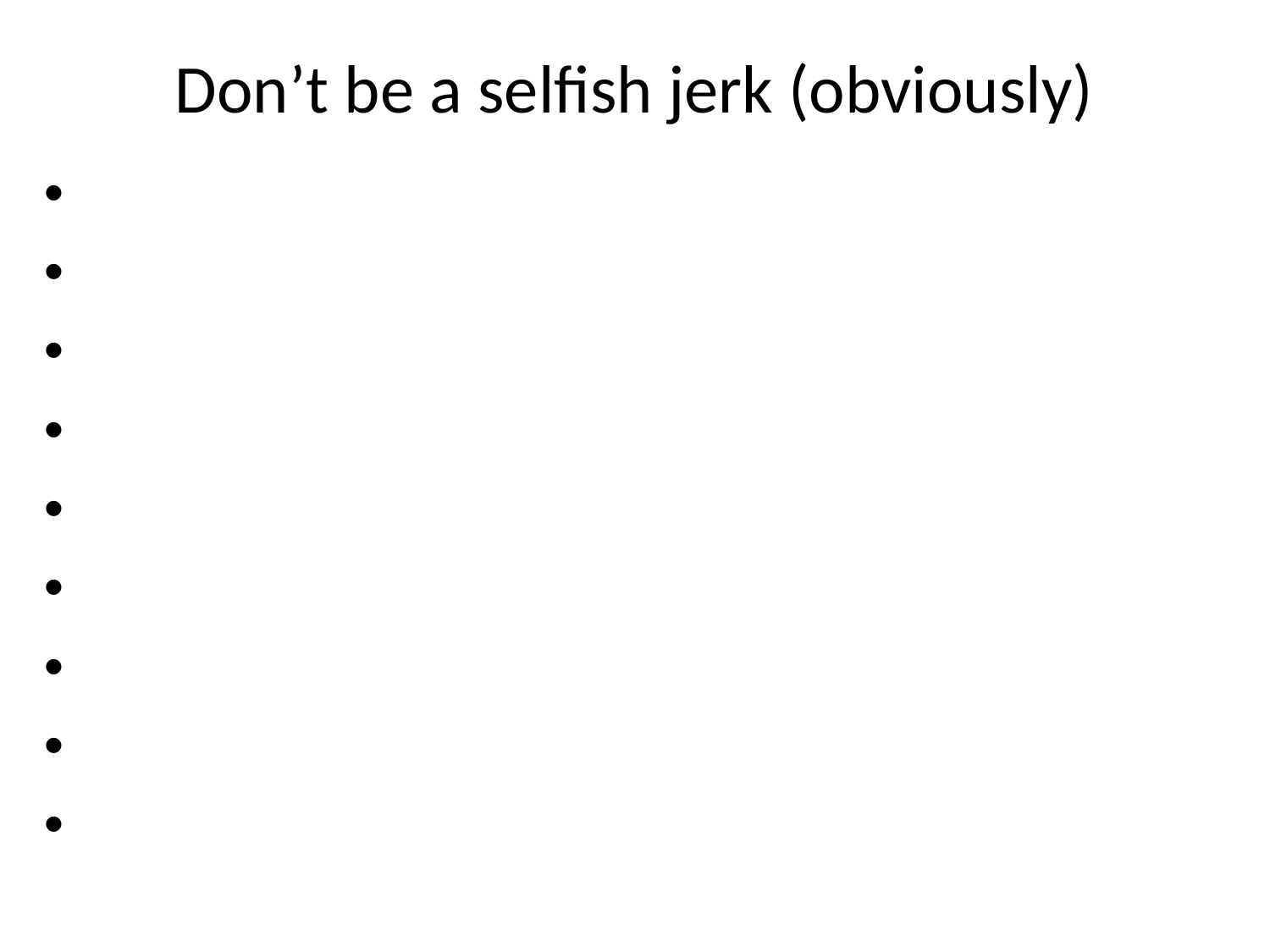

# Don’t be a selfish jerk (obviously)